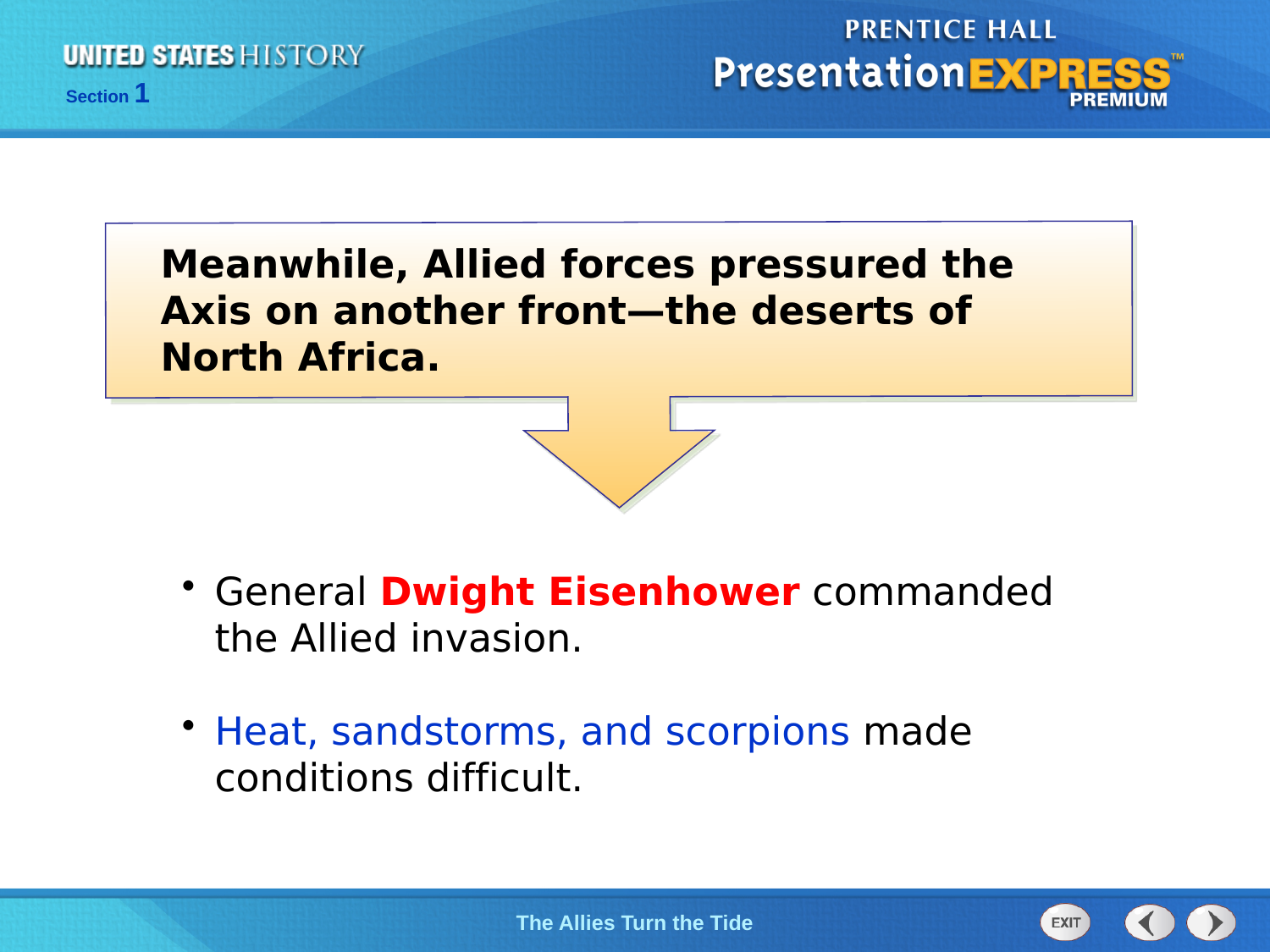

Meanwhile, Allied forces pressured the Axis on another front—the deserts of North Africa.
General Dwight Eisenhower commanded the Allied invasion.

Heat, sandstorms, and scorpions made conditions difficult.